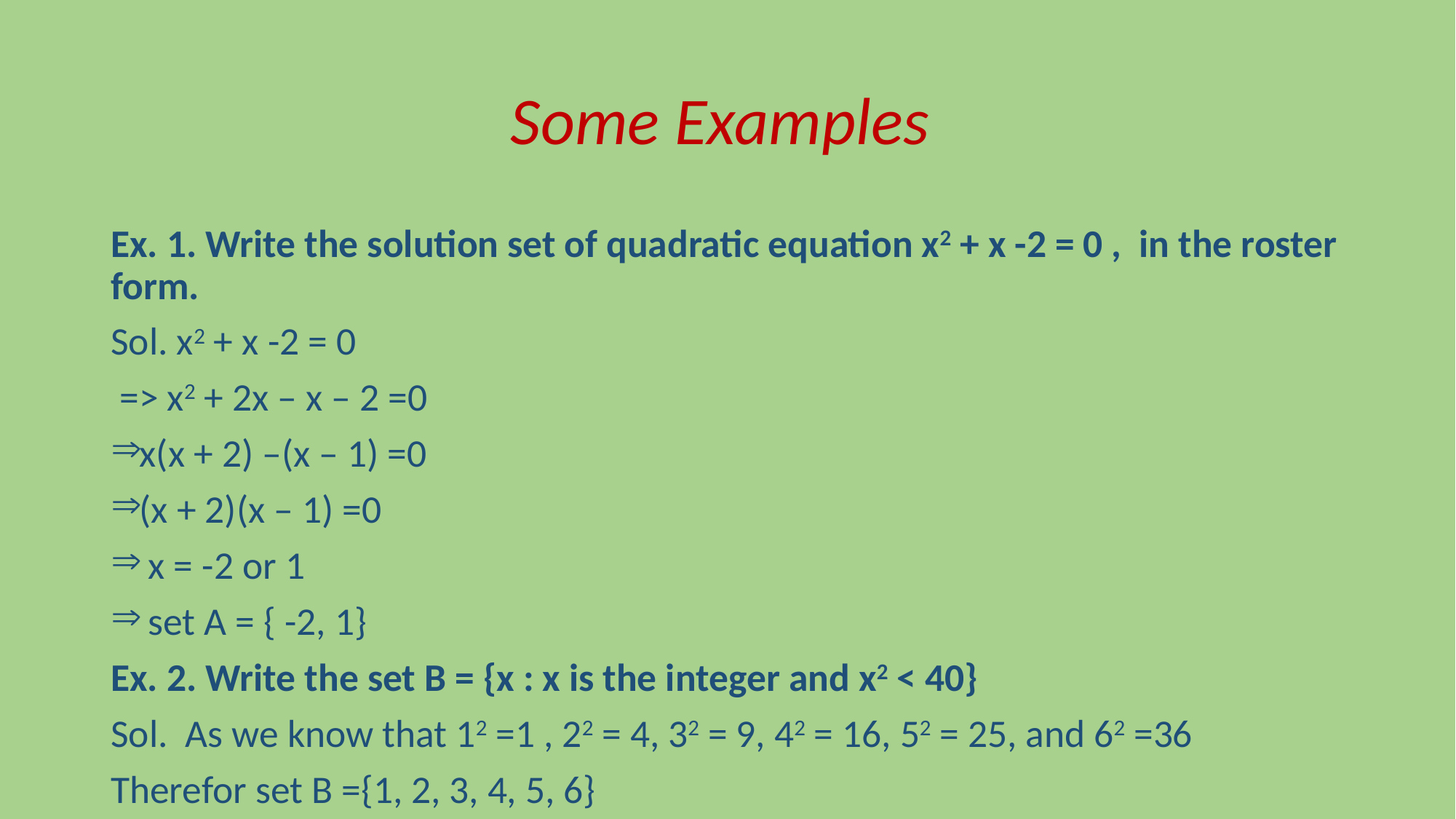

# Some Examples
Ex. 1. Write the solution set of quadratic equation x2 + x -2 = 0 ,  in the roster form.
Sol. x2 + x -2 = 0
 => x2 + 2x – x – 2 =0
x(x + 2) –(x – 1) =0
(x + 2)(x – 1) =0
 x = -2 or 1
 set A = { -2, 1}
Ex. 2. Write the set B = {x : x is the integer and x2 < 40}
Sol.  As we know that 12 =1 , 22 = 4, 32 = 9, 42 = 16, 52 = 25, and 62 =36
Therefor set B ={1, 2, 3, 4, 5, 6}